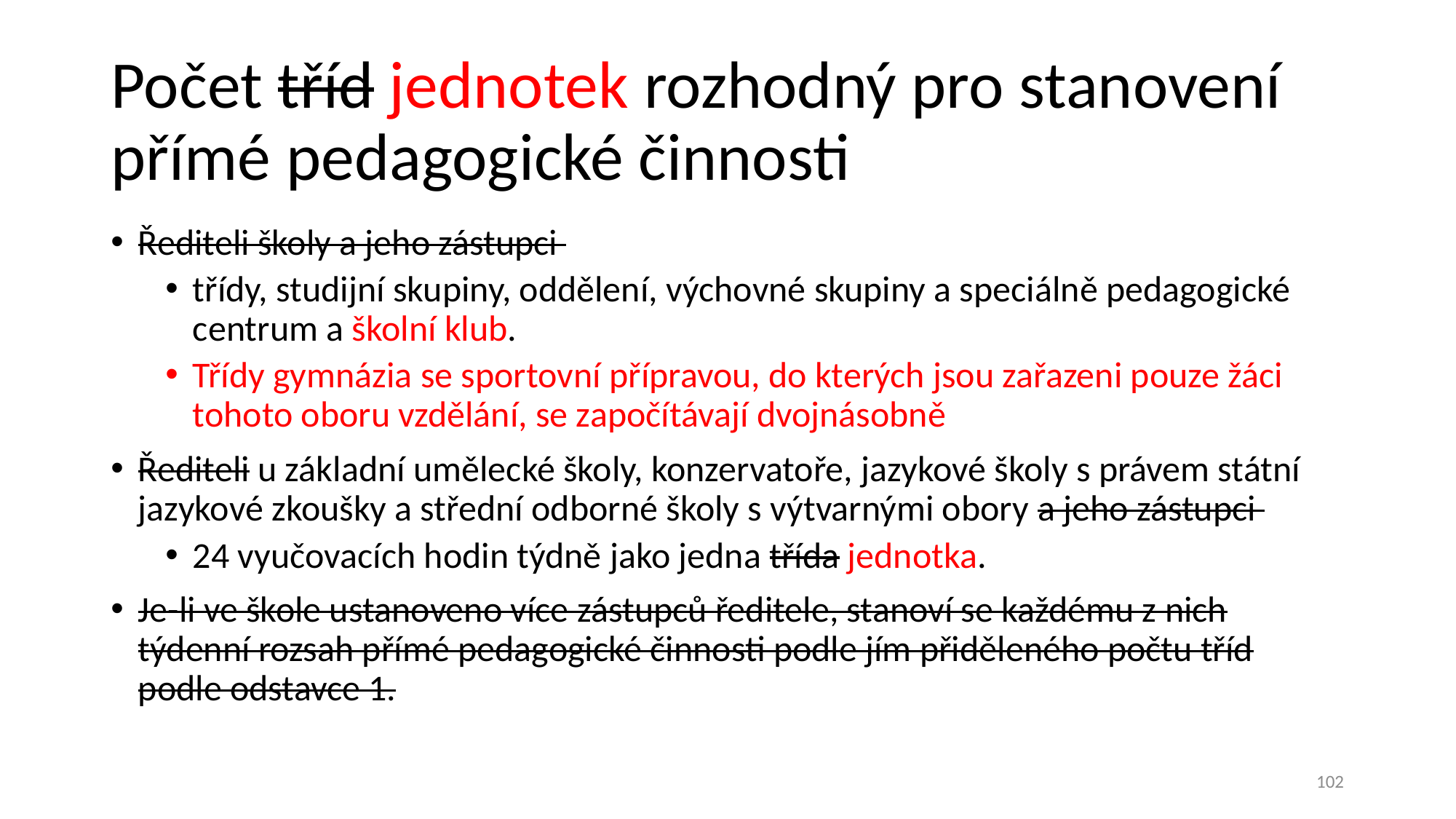

# Počet tříd jednotek rozhodný pro stanovení přímé pedagogické činnosti
Řediteli školy a jeho zástupci
třídy, studijní skupiny, oddělení, výchovné skupiny a speciálně pedagogické centrum a školní klub.
Třídy gymnázia se sportovní přípravou, do kterých jsou zařazeni pouze žáci tohoto oboru vzdělání, se započítávají dvojnásobně
Řediteli u základní umělecké školy, konzervatoře, jazykové školy s právem státní jazykové zkoušky a střední odborné školy s výtvarnými obory a jeho zástupci
24 vyučovacích hodin týdně jako jedna třída jednotka.
Je-li ve škole ustanoveno více zástupců ředitele, stanoví se každému z nich týdenní rozsah přímé pedagogické činnosti podle jím přiděleného počtu tříd podle odstavce 1.

102